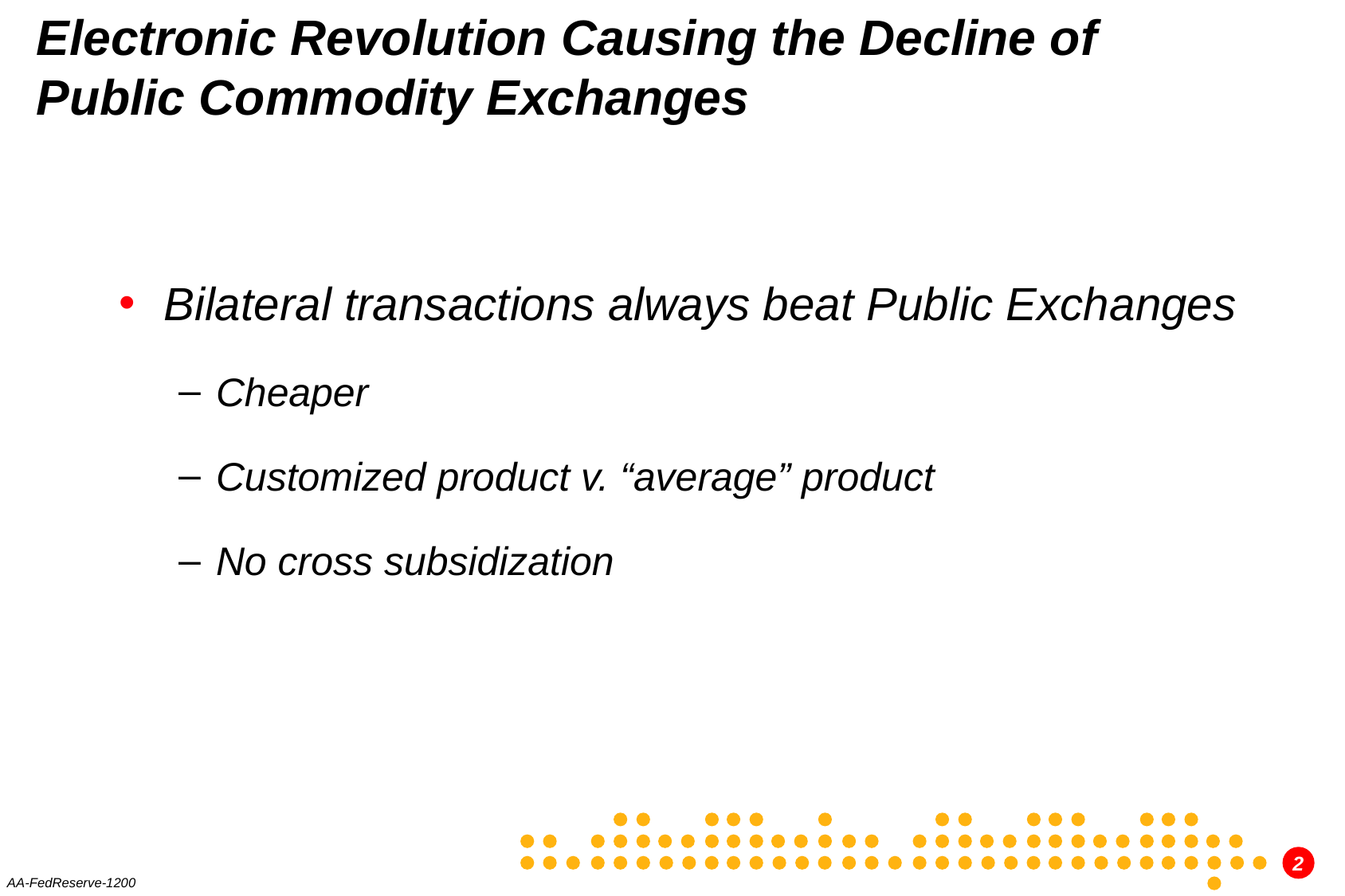

# Electronic Revolution Causing the Decline of Public Commodity Exchanges
Bilateral transactions always beat Public Exchanges
Cheaper
Customized product v. “average” product
No cross subsidization